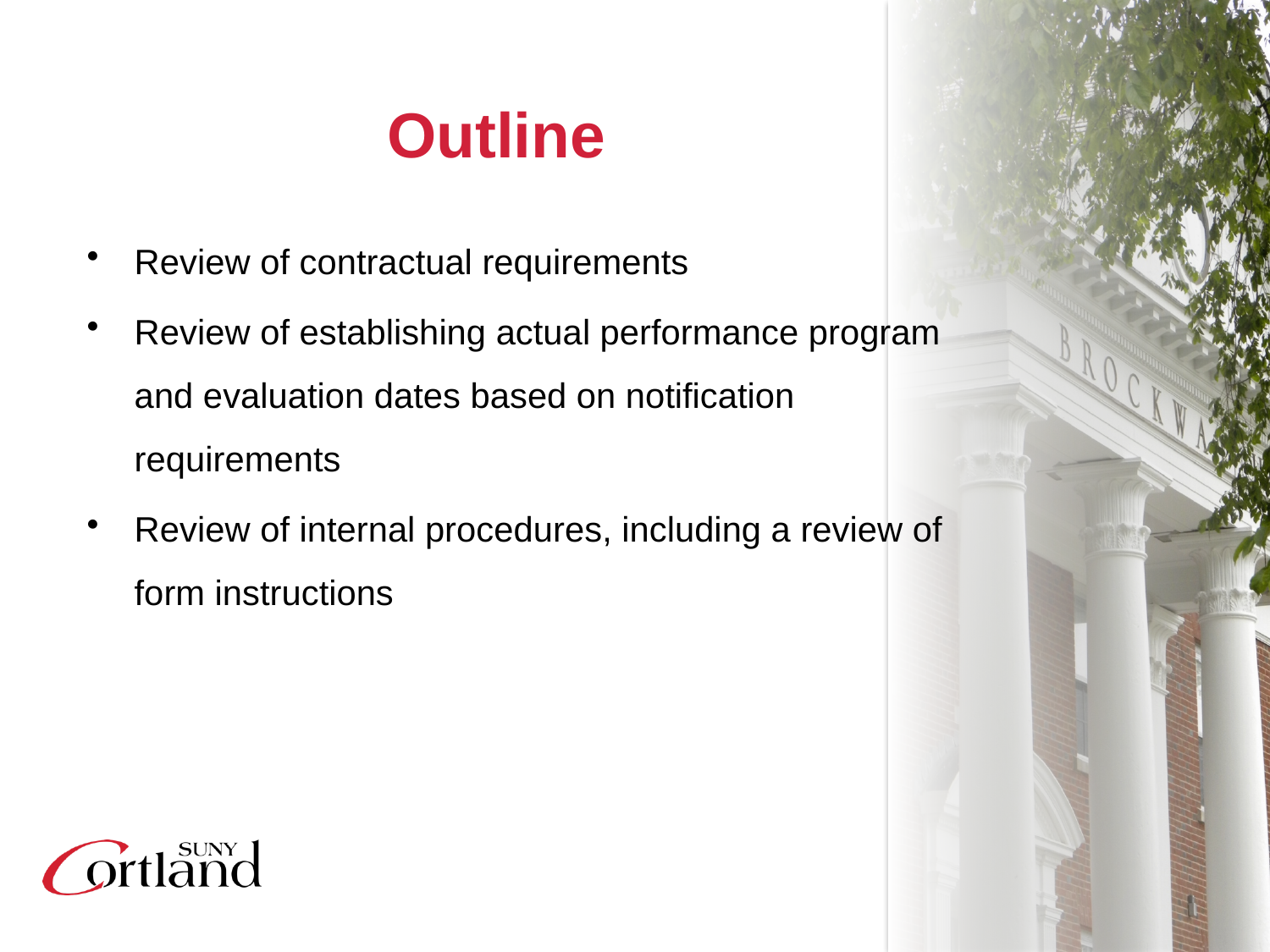

# Outline
Review of contractual requirements
Review of establishing actual performance program and evaluation dates based on notification requirements
Review of internal procedures, including a review of form instructions